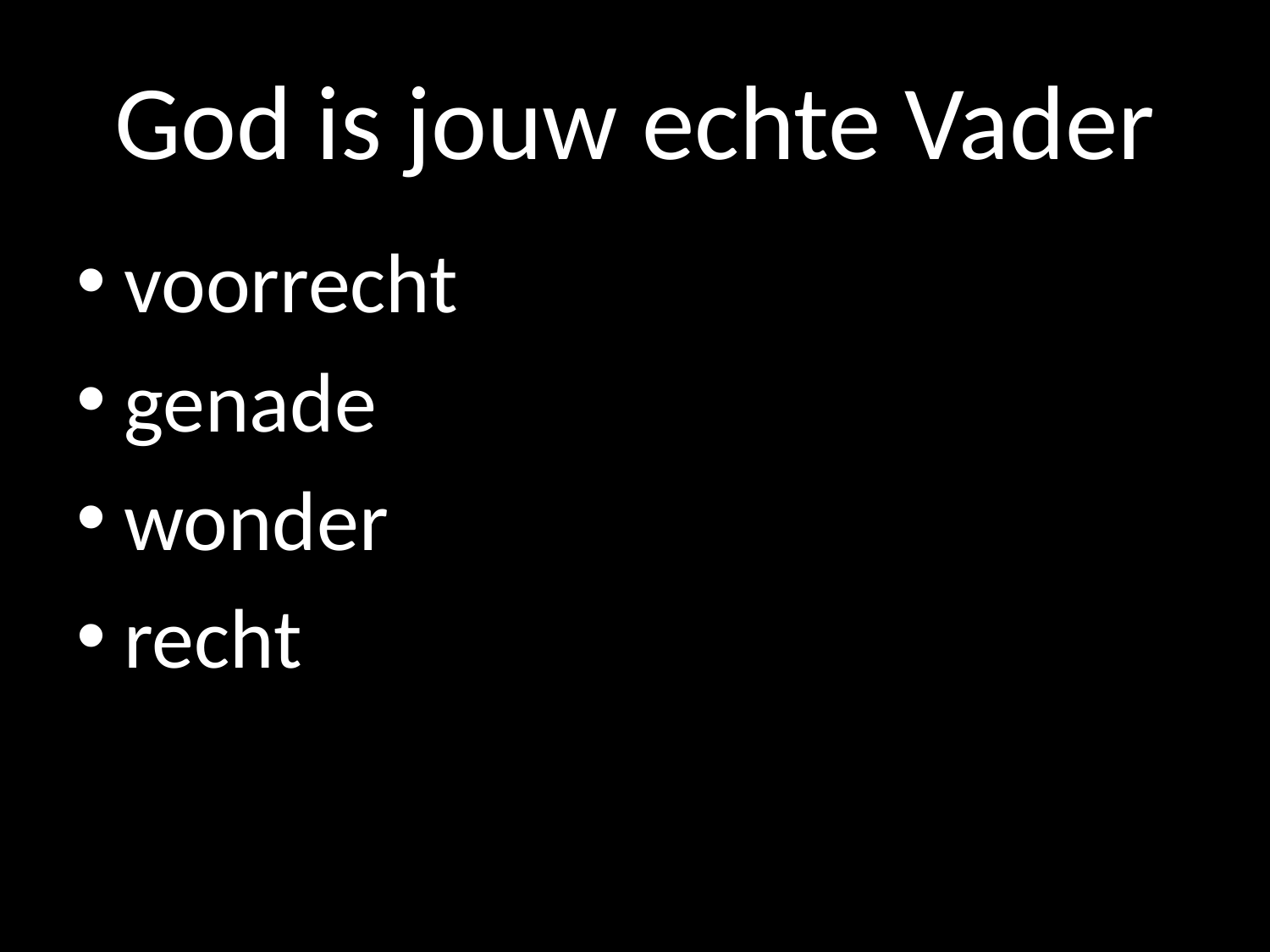

# God is jouw echte Vader
voorrecht
genade
wonder
recht